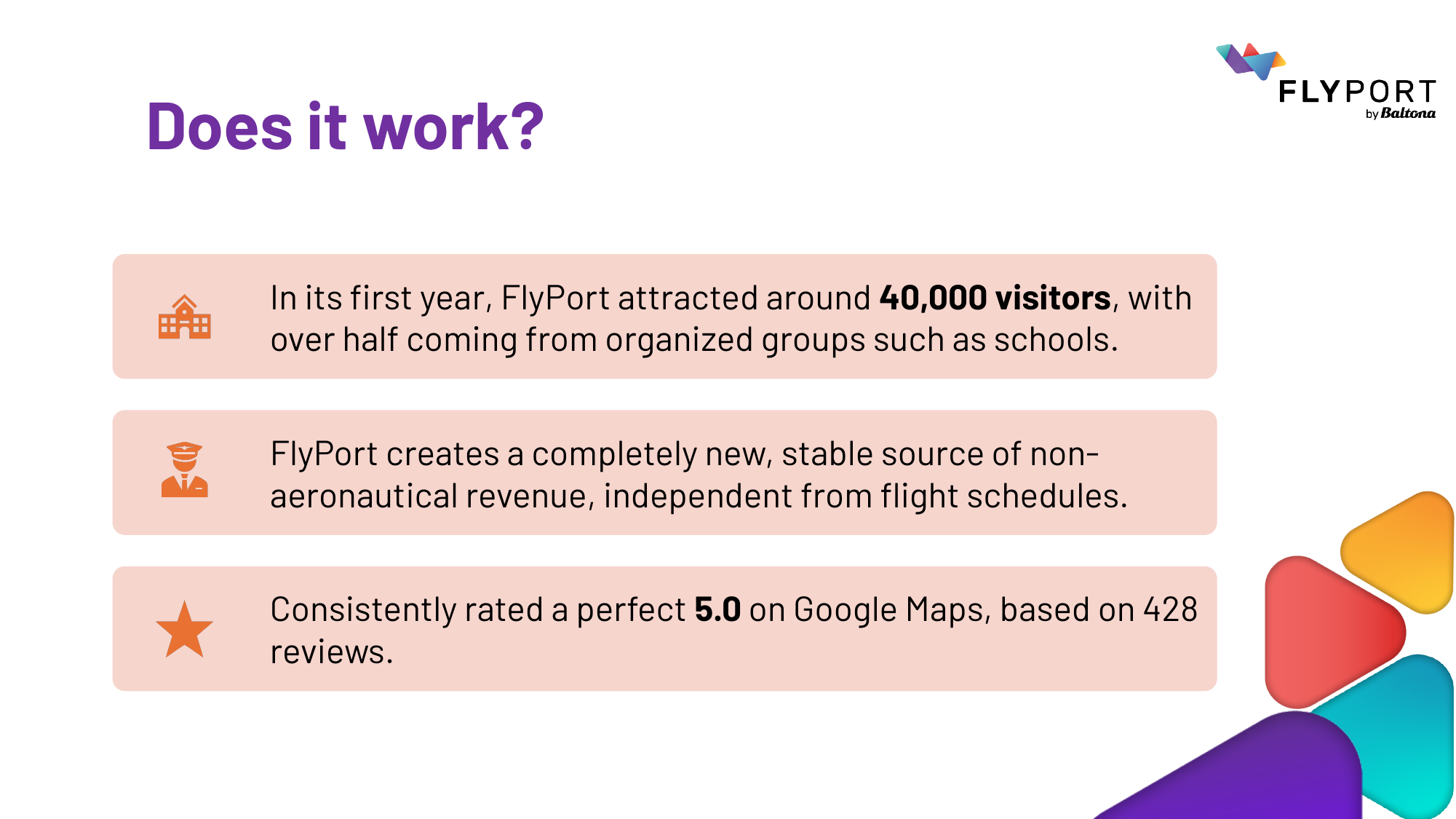

# Does it work?
In its first year, FlyPort attracted around 40,000 visitors, with over half coming from organized groups such as schools.
FlyPort creates a completely new, stable source of non-aeronautical revenue, independent from flight schedules.
Consistently rated a perfect 5.0 on Google Maps, based on 428 reviews.